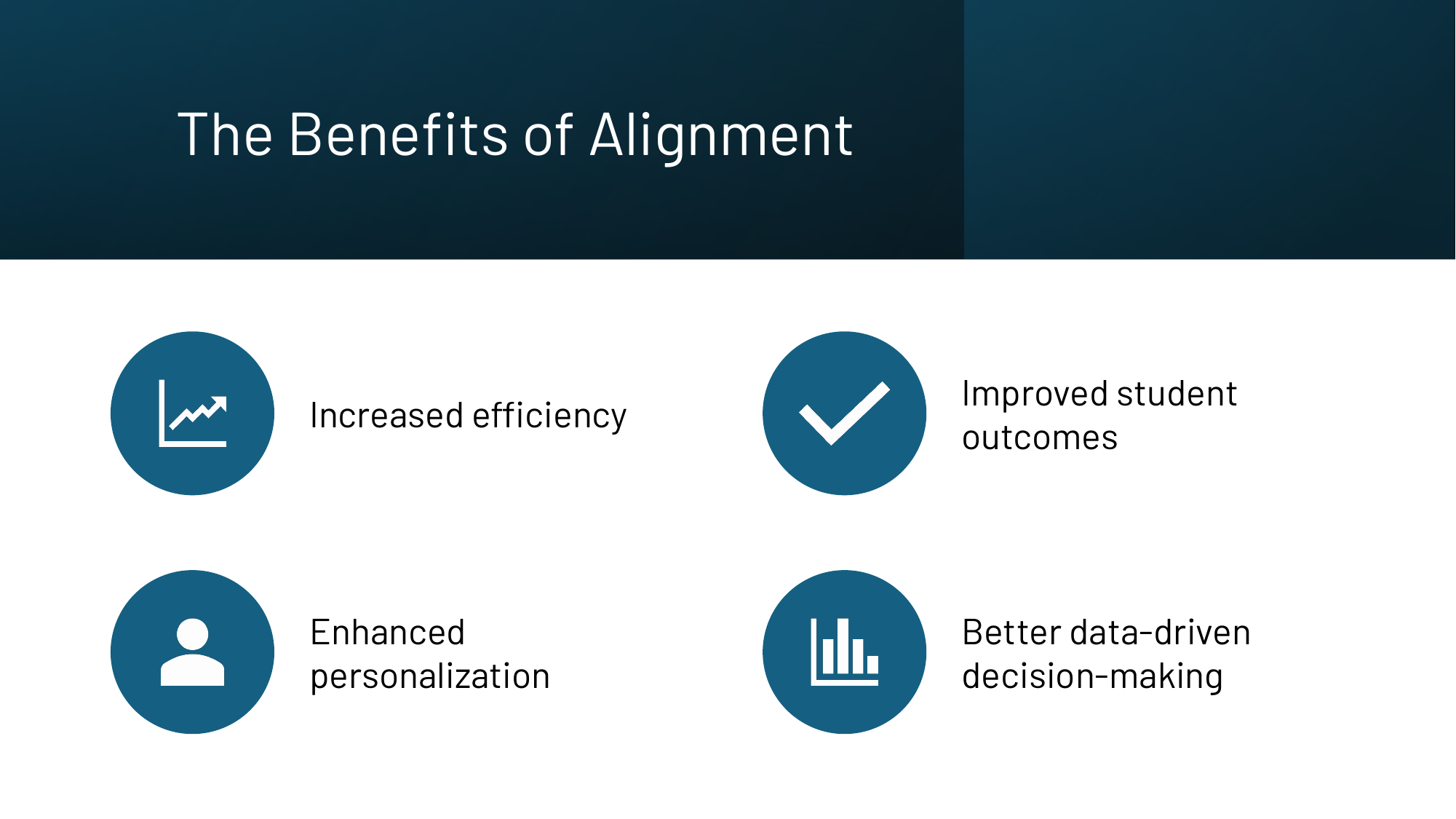

# The Benefits of Alignment
Increased efficiency
Improved student outcomes
Enhanced personalization
Better data-driven decision-making